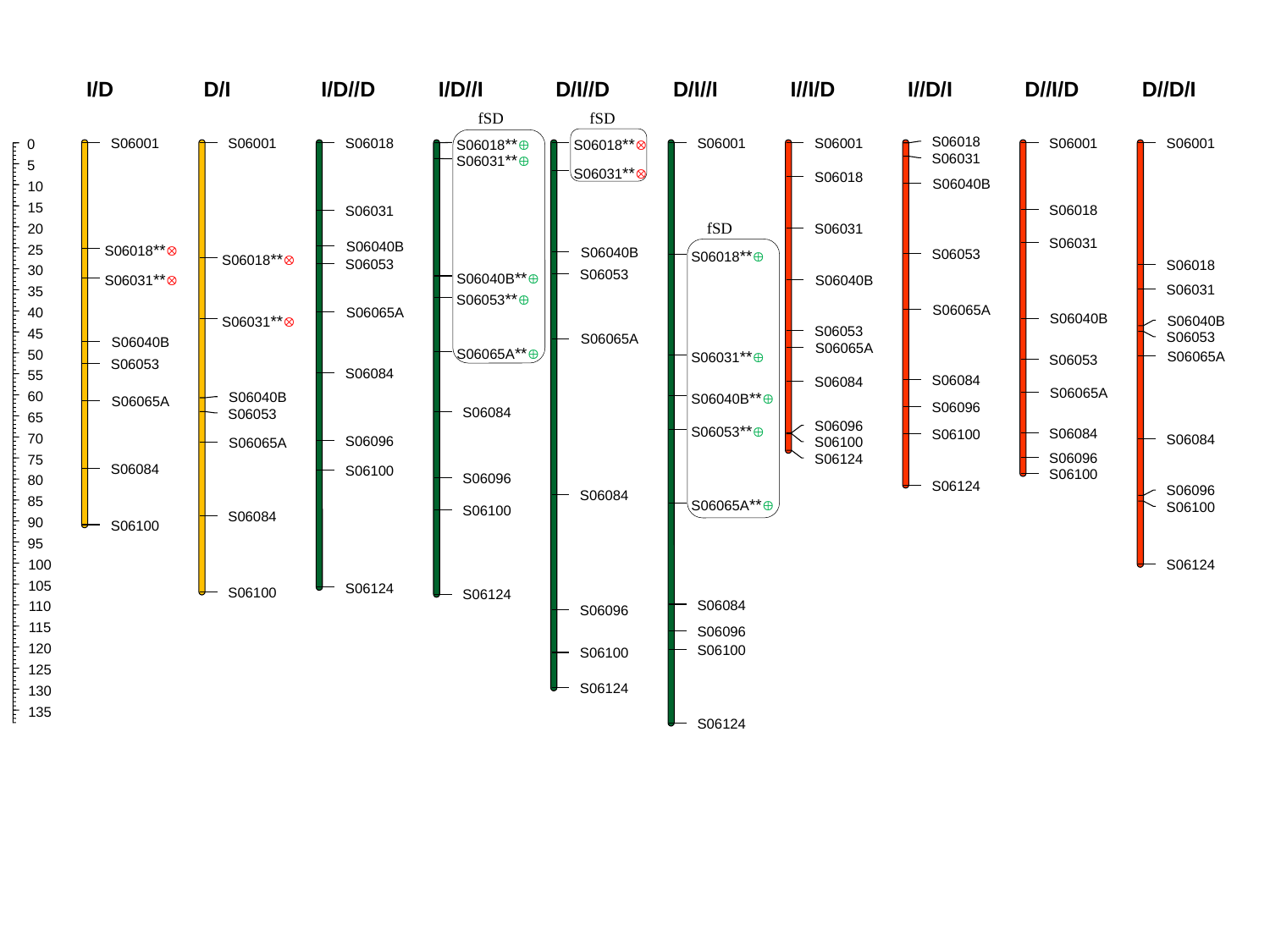

I/D
S06001

S06018**⊗

S06031**⊗

S06040B

S06053

S06065A

S06084

S06100

D/I
S06001

S06018**⊗

S06031**⊗

S06040B

S06053

S06065A

S06084

S06100

I/D//D
S06018

S06031

S06040B

S06053

S06065A

S06084

S06096

S06100

S06124

I/D//I
S06018**⊕

S06031**⊕

S06040B**⊕

S06053**⊕

S06065A**⊕

S06084

S06096

S06100

S06124

D/I//D
S06018**⊗

S06031**⊗

S06040B

S06053

S06065A

S06084

S06096

S06100

S06124

D/I//I
S06001

S06018**⊕

S06031**⊕

S06040B**⊕

S06053**⊕

S06065A**⊕

S06084

S06096

S06100

S06124

I//I/D
S06001

S06018

S06031

S06040B

S06053

S06065A

S06084

S06096

S06100

S06124

I//D/I
S06018

S06031

S06040B

S06053

S06065A

S06084

S06096

S06100

S06124

D//I/D
S06001

S06018

S06031

S06040B

S06053

S06065A

S06084

S06096

S06100

D//D/I
S06001

S06018

S06031

S06040B

S06053

S06065A

S06084

S06096

S06100

S06124

0

5

10

15

20

25

30

35

40

45

50

55

60

65

70

75

80

85

90

95

100

105

110

115

120

125

130

135

fSD
fSD

fSD